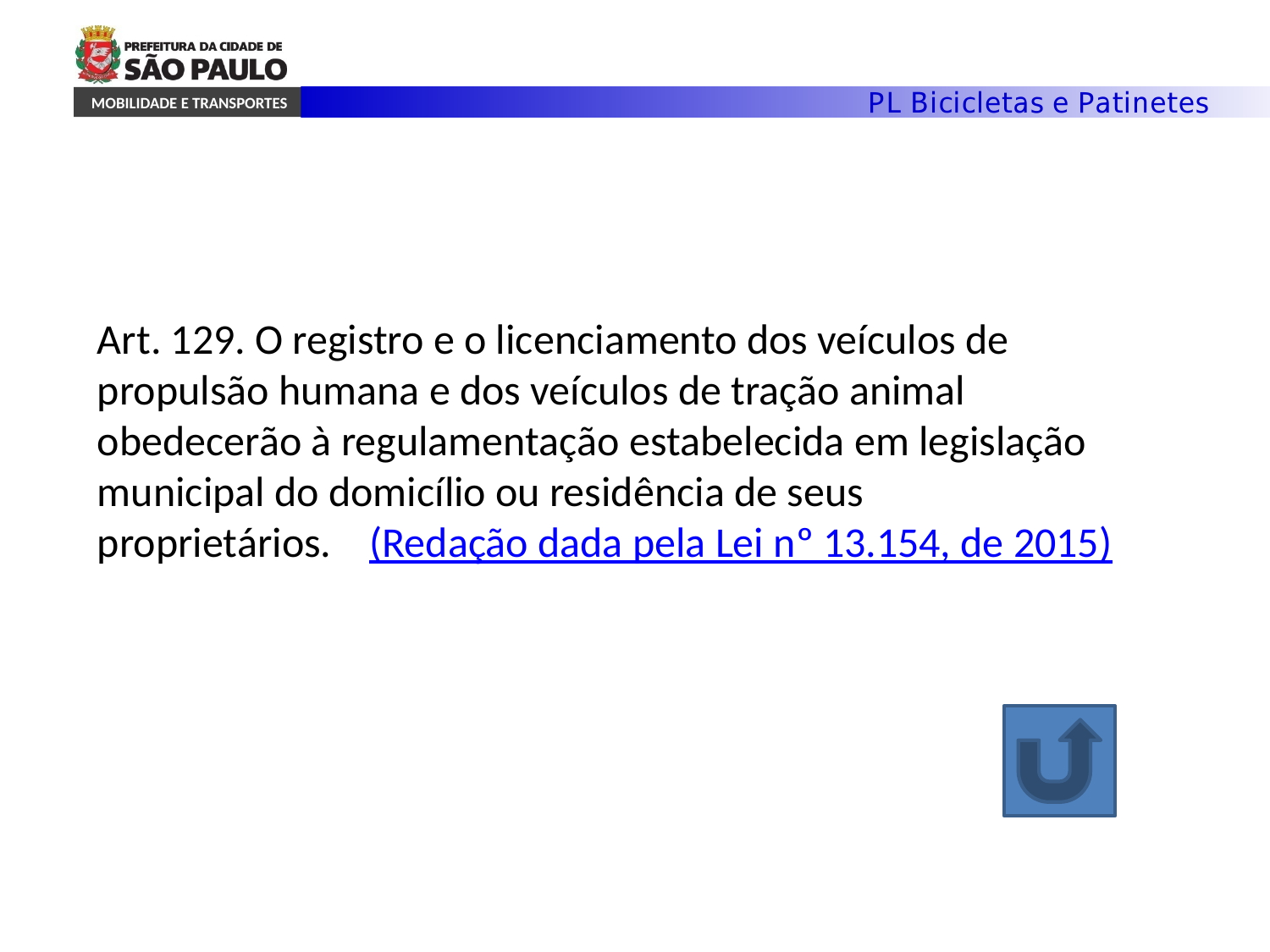

Art. 129. O registro e o licenciamento dos veículos de propulsão humana e dos veículos de tração animal obedecerão à regulamentação estabelecida em legislação municipal do domicílio ou residência de seus proprietários.    (Redação dada pela Lei nº 13.154, de 2015)